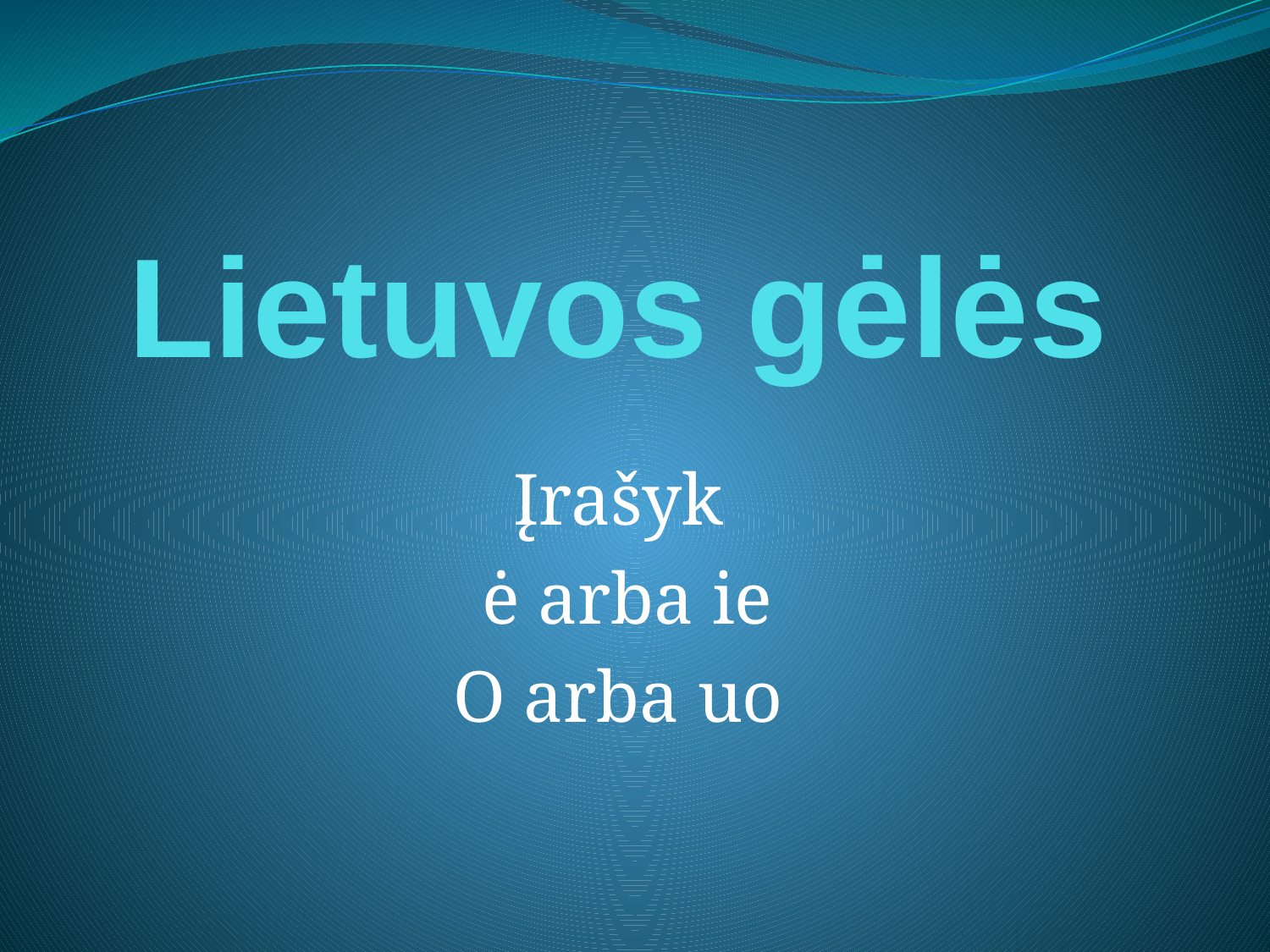

# Lietuvos gėlės
Įrašyk
 ė arba ie
O arba uo